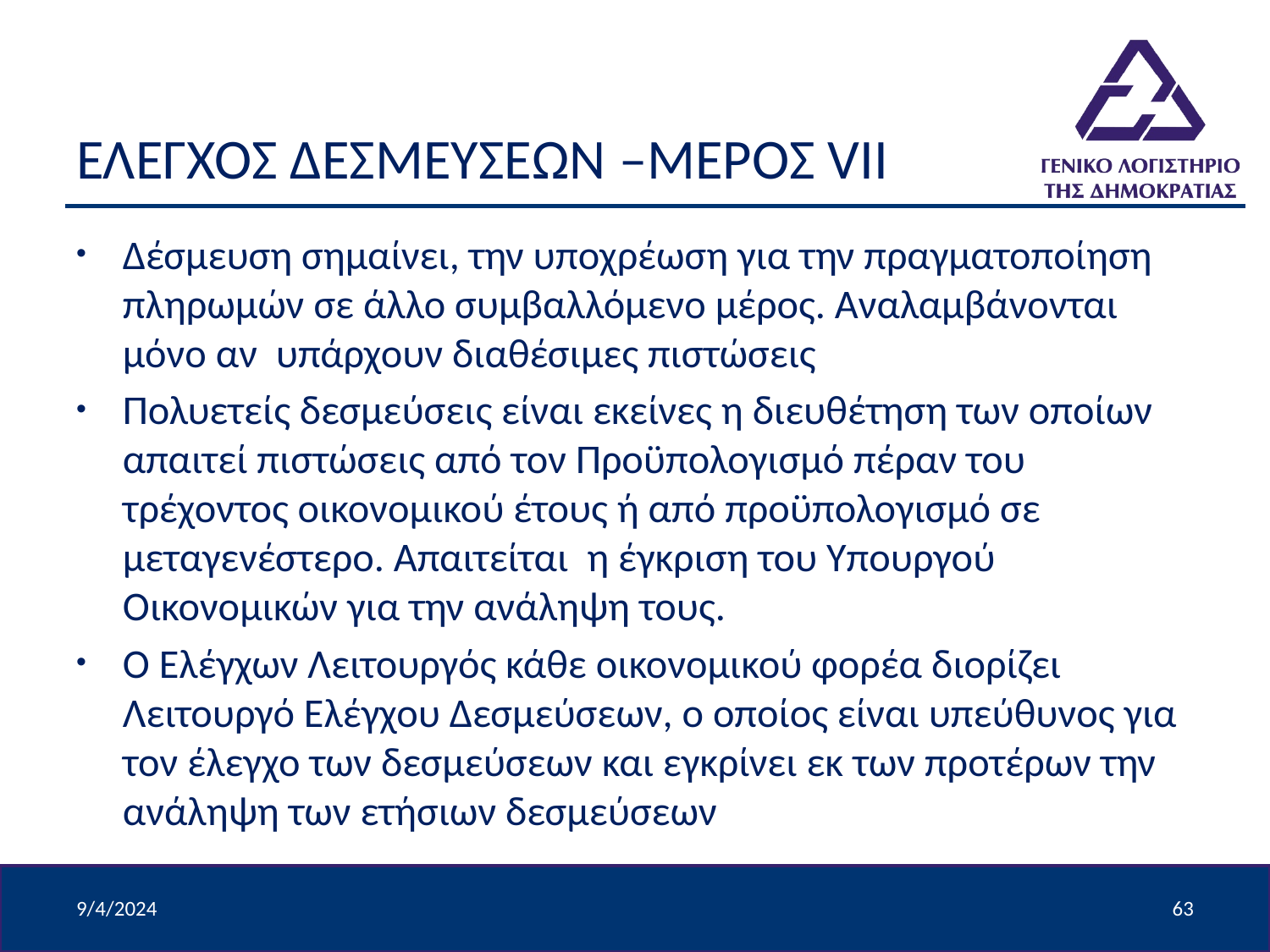

# ΕΛΕΓΧΟΣ ΔΕΣΜΕΥΣΕΩΝ –ΜΕΡΟΣ VII
Δέσμευση σημαίνει, την υποχρέωση για την πραγματοποίηση πληρωμών σε άλλο συμβαλλόμενο μέρος. Αναλαμβάνονται μόνο αν  υπάρχουν διαθέσιμες πιστώσεις
Πολυετείς δεσμεύσεις είναι εκείνες η διευθέτηση των οποίων απαιτεί πιστώσεις από τον Προϋπολογισμό πέραν του τρέχοντος οικονομικού έτους ή από προϋπολογισμό σε μεταγενέστερο. Απαιτείται  η έγκριση του Υπουργού Οικονομικών για την ανάληψη τους.
Ο Ελέγχων Λειτουργός κάθε οικονομικού φορέα διορίζει Λειτουργό Ελέγχου Δεσμεύσεων, ο οποίος είναι υπεύθυνος για τον έλεγχο των δεσμεύσεων και εγκρίνει εκ των προτέρων την ανάληψη των ετήσιων δεσμεύσεων

9/4/2024
63